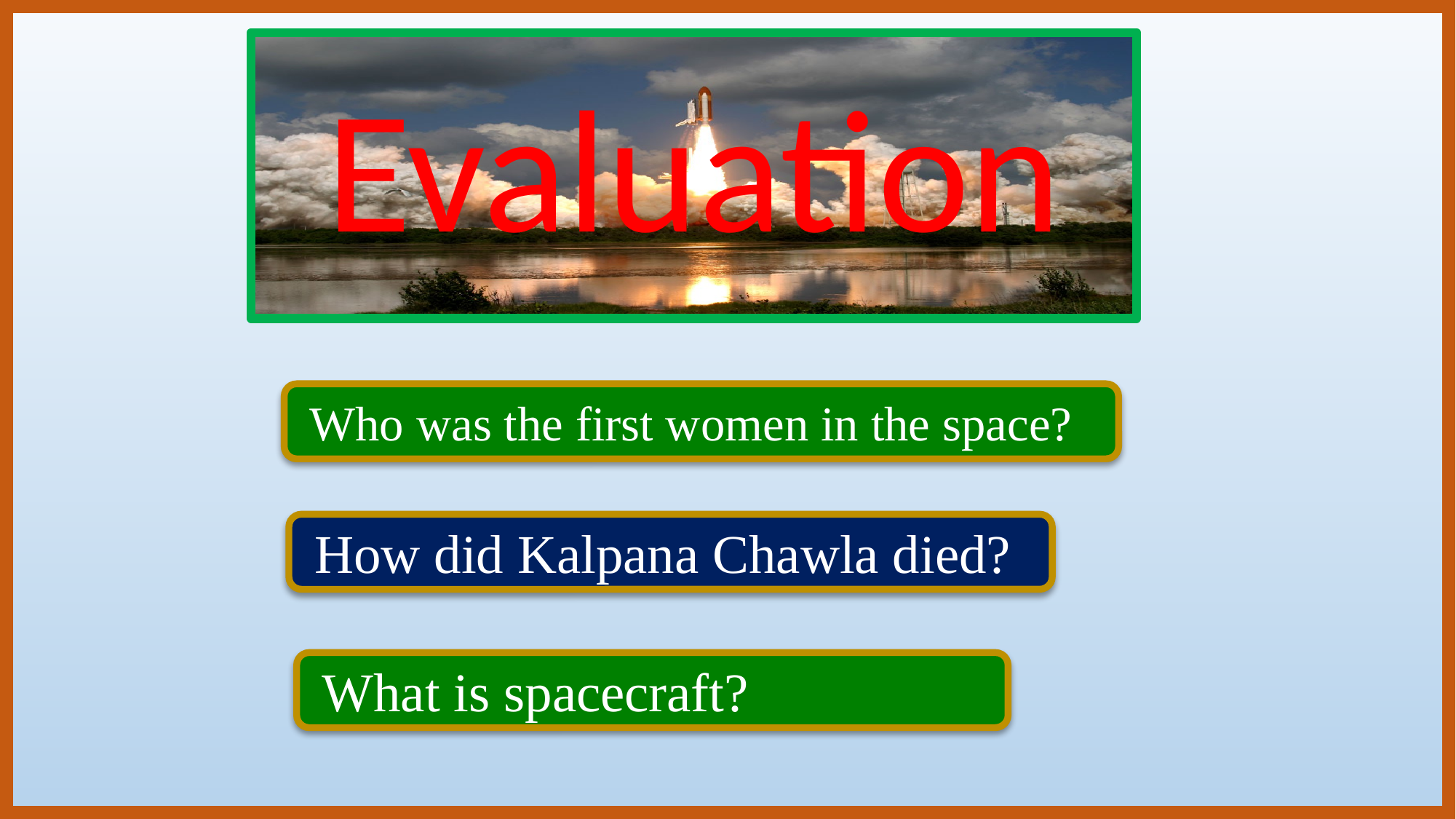

Evaluation
Who was the first women in the space?
How did Kalpana Chawla died?
What is spacecraft?